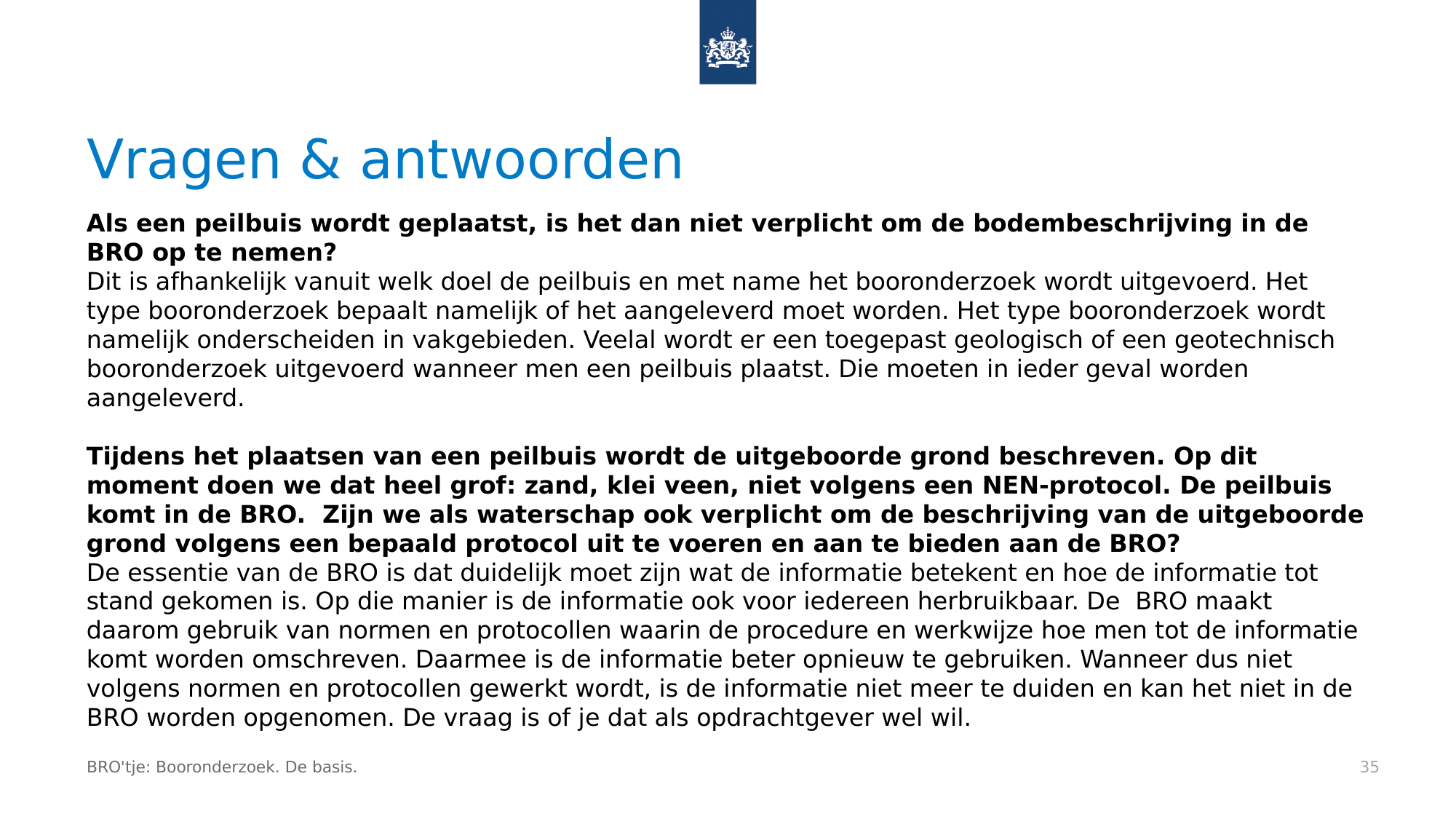

# Vragen & antwoorden
Als een peilbuis wordt geplaatst, is het dan niet verplicht om de bodembeschrijving in de BRO op te nemen?
Dit is afhankelijk vanuit welk doel de peilbuis en met name het booronderzoek wordt uitgevoerd. Het type booronderzoek bepaalt namelijk of het aangeleverd moet worden. Het type booronderzoek wordt namelijk onderscheiden in vakgebieden. Veelal wordt er een toegepast geologisch of een geotechnisch booronderzoek uitgevoerd wanneer men een peilbuis plaatst. Die moeten in ieder geval worden aangeleverd.

Tijdens het plaatsen van een peilbuis wordt de uitgeboorde grond beschreven. Op dit moment doen we dat heel grof: zand, klei veen, niet volgens een NEN-protocol. De peilbuis komt in de BRO.  Zijn we als waterschap ook verplicht om de beschrijving van de uitgeboorde grond volgens een bepaald protocol uit te voeren en aan te bieden aan de BRO?
De essentie van de BRO is dat duidelijk moet zijn wat de informatie betekent en hoe de informatie tot stand gekomen is. Op die manier is de informatie ook voor iedereen herbruikbaar. De  BRO maakt daarom gebruik van normen en protocollen waarin de procedure en werkwijze hoe men tot de informatie komt worden omschreven. Daarmee is de informatie beter opnieuw te gebruiken. Wanneer dus niet volgens normen en protocollen gewerkt wordt, is de informatie niet meer te duiden en kan het niet in de BRO worden opgenomen. De vraag is of je dat als opdrachtgever wel wil.
BRO'tje: Booronderzoek. De basis.
35